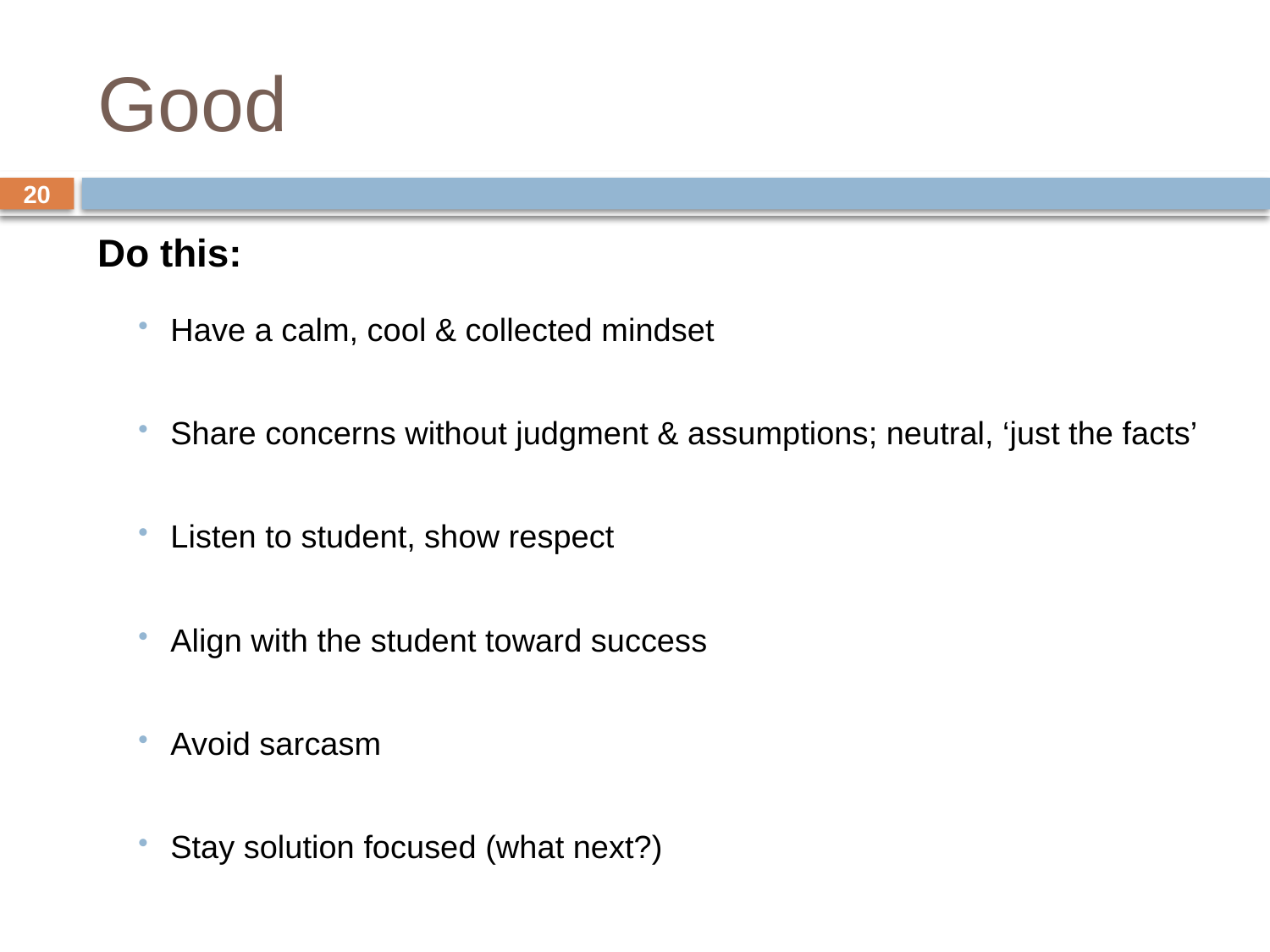

# Good
20
Do this:

Have a calm, cool & collected mindset

Share concerns without judgment & assumptions; neutral, ‘just the facts’

Listen to student, show respect

Align with the student toward success

Avoid sarcasm

Stay solution focused (what next?)